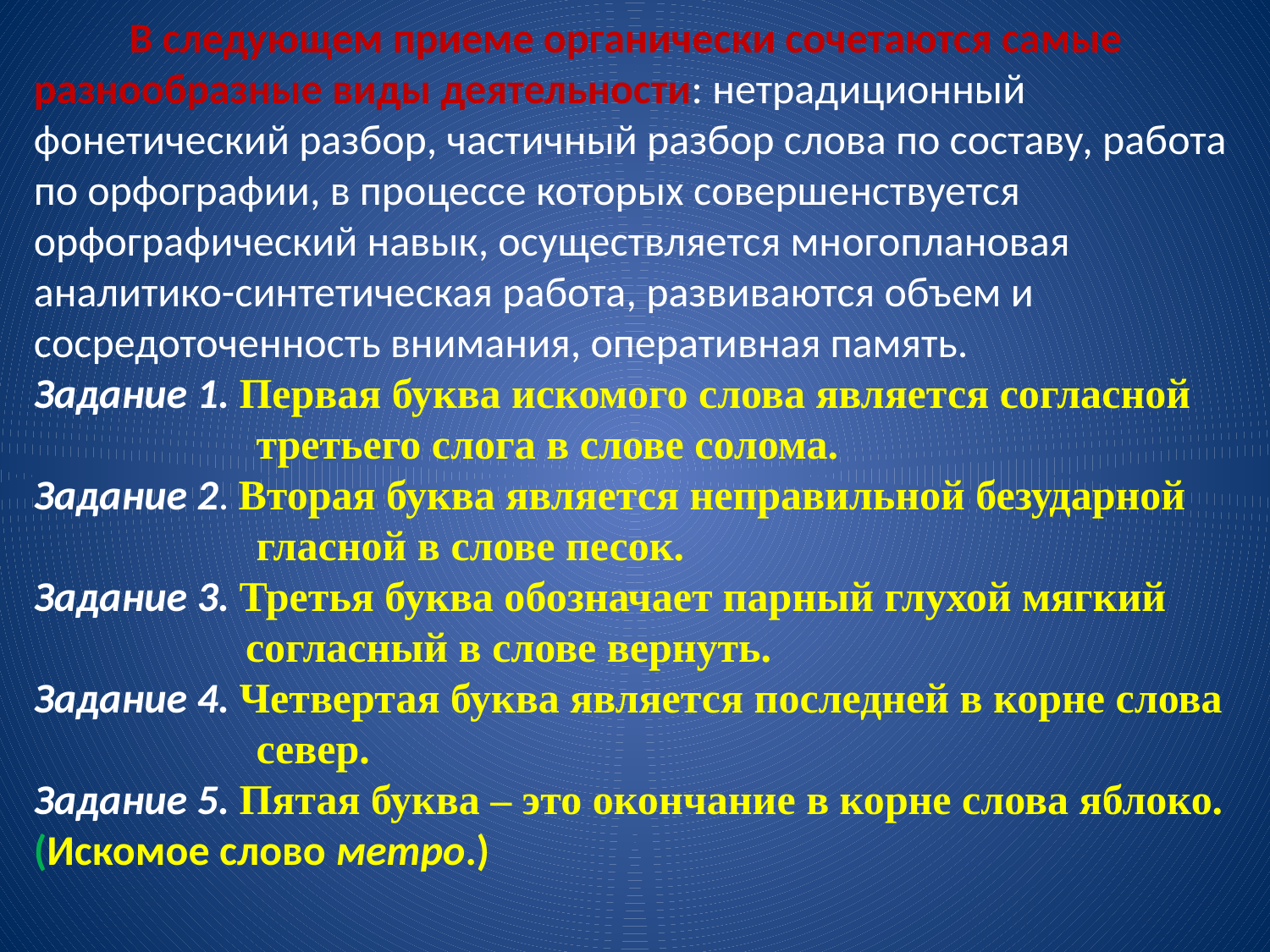

В следующем приеме органически сочетаются самые разнообразные виды деятельности: нетрадиционный фонетический разбор, частичный разбор слова по составу, работа по орфографии, в процессе которых совершенствуется орфографический навык, осуществляется многоплановая аналитико-синтетическая работа, развиваются объем и сосредоточенность внимания, оперативная память.
Задание 1. Первая буква искомого слова является согласной     	         третьего слога в слове солома.
Задание 2. Вторая буква является неправильной безударной   	         гласной в слове песок.
Задание 3. Третья буква обозначает парный глухой мягкий     	        согласный в слове вернуть.
Задание 4. Четвертая буква является последней в корне слова 	         север.
Задание 5. Пятая буква – это окончание в корне слова яблоко.
(Искомое слово метро.)